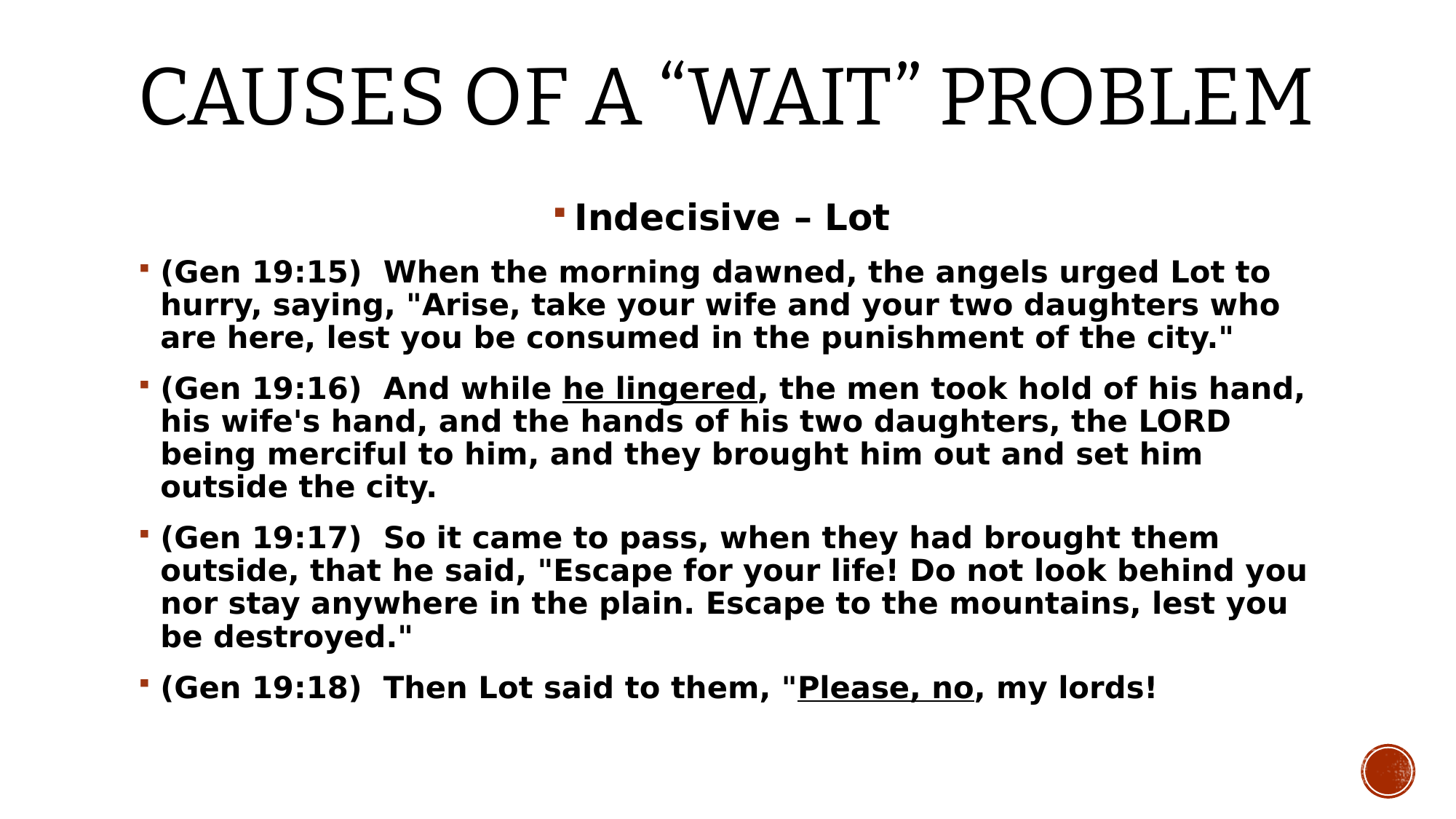

# Causes of a “wait” problem
Indecisive – Lot
(Gen 19:15)  When the morning dawned, the angels urged Lot to hurry, saying, "Arise, take your wife and your two daughters who are here, lest you be consumed in the punishment of the city."
(Gen 19:16)  And while he lingered, the men took hold of his hand, his wife's hand, and the hands of his two daughters, the LORD being merciful to him, and they brought him out and set him outside the city.
(Gen 19:17)  So it came to pass, when they had brought them outside, that he said, "Escape for your life! Do not look behind you nor stay anywhere in the plain. Escape to the mountains, lest you be destroyed."
(Gen 19:18)  Then Lot said to them, "Please, no, my lords!